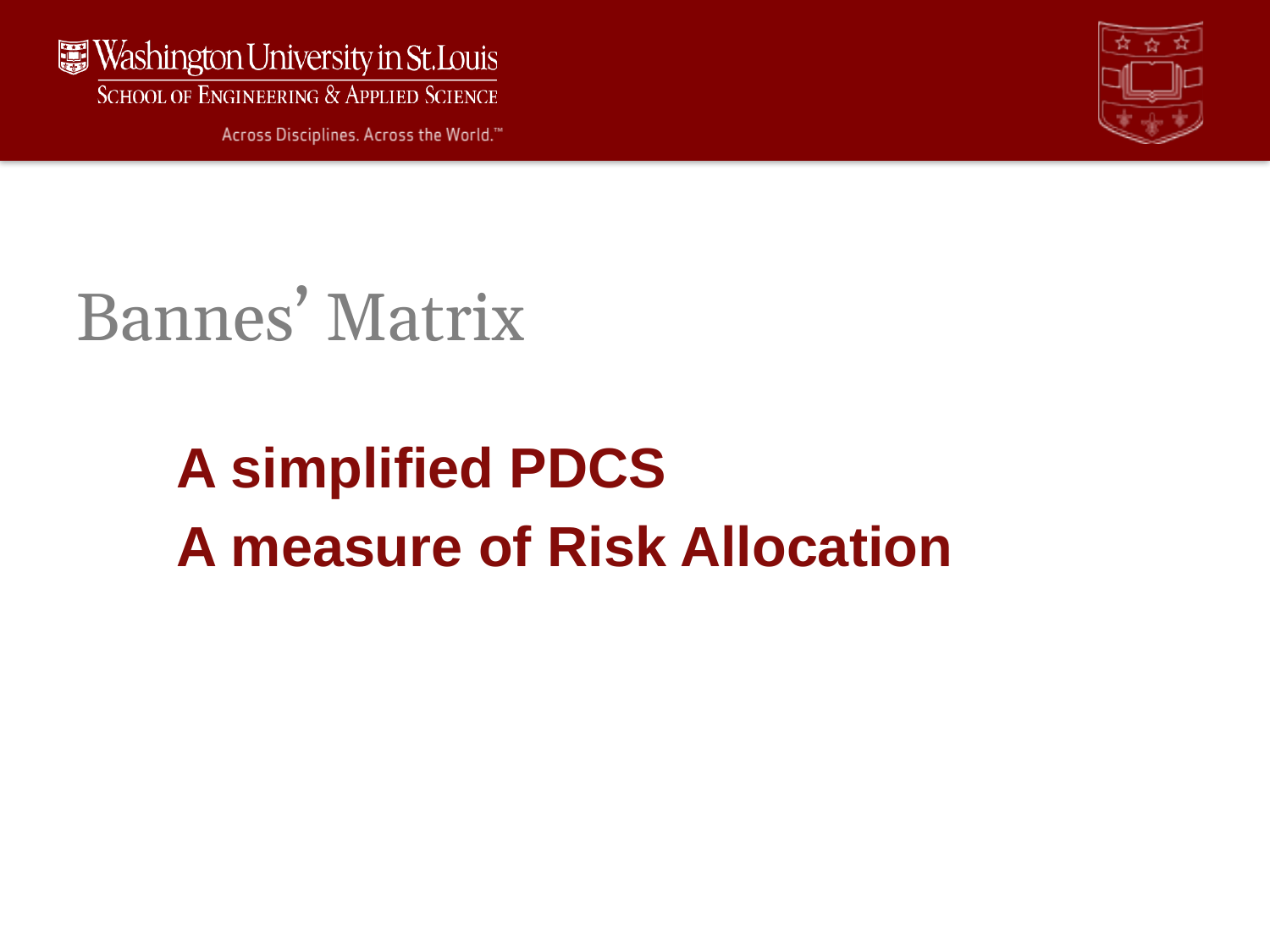

# Bannes’ Matrix
A simplified PDCS
A measure of Risk Allocation